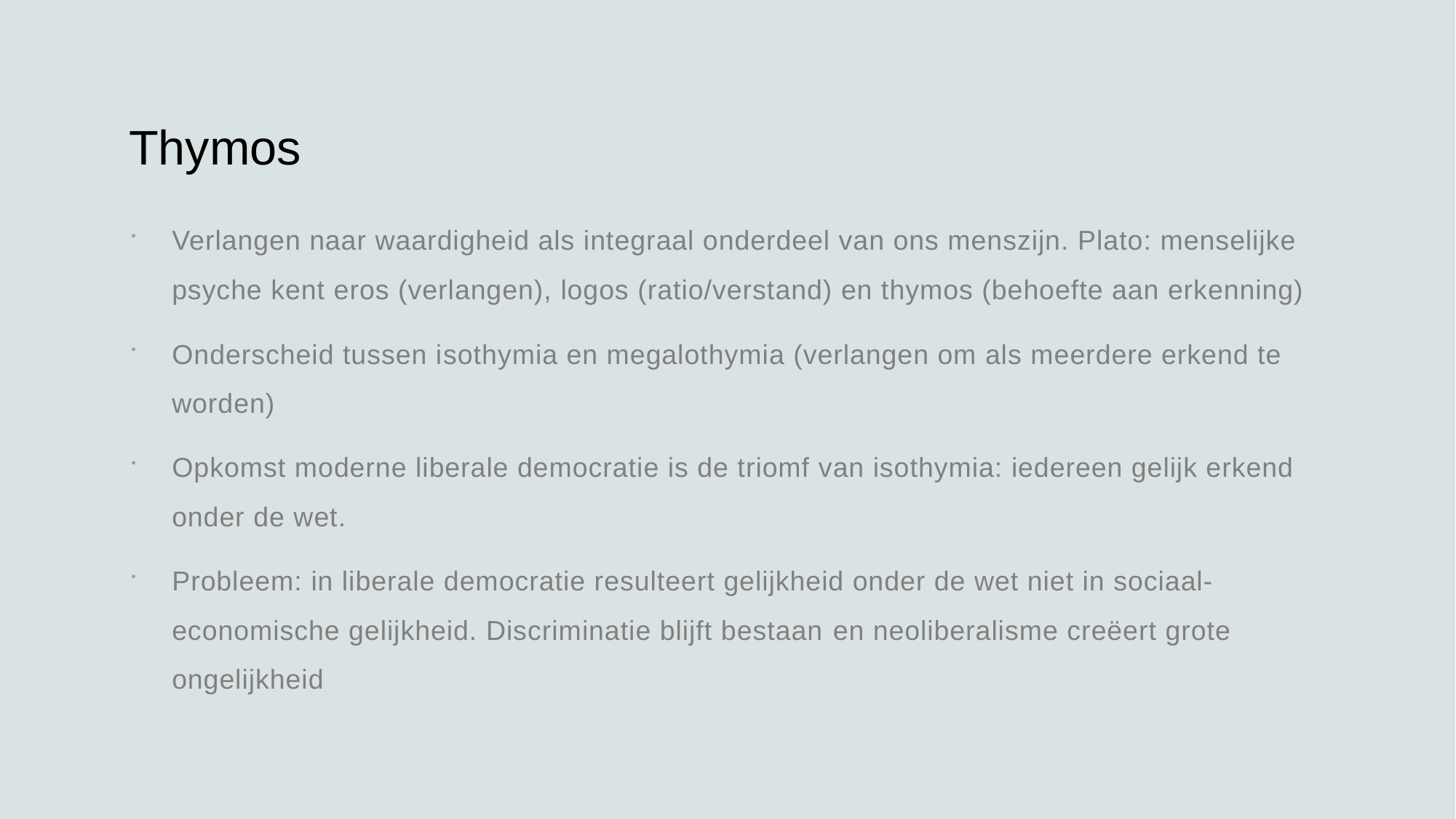

# Thymos
Verlangen naar waardigheid als integraal onderdeel van ons menszijn. Plato: menselijke psyche kent eros (verlangen), logos (ratio/verstand) en thymos (behoefte aan erkenning)
Onderscheid tussen isothymia en megalothymia (verlangen om als meerdere erkend te worden)
Opkomst moderne liberale democratie is de triomf van isothymia: iedereen gelijk erkend onder de wet.
Probleem: in liberale democratie resulteert gelijkheid onder de wet niet in sociaal-economische gelijkheid. Discriminatie blijft bestaan en neoliberalisme creëert grote ongelijkheid